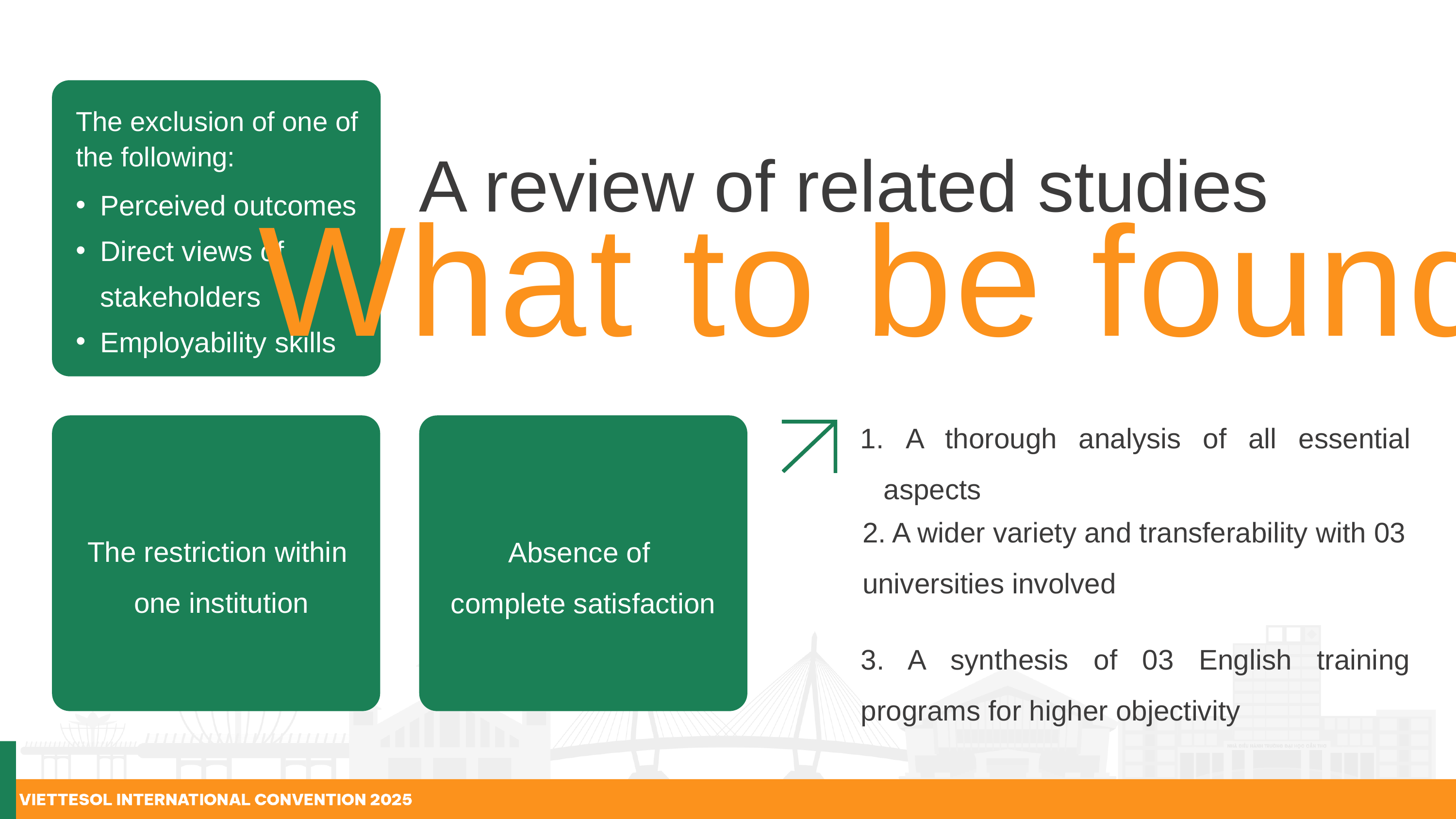

The exclusion of one of the following:

Perceived outcomes
Direct views of stakeholders
Employability skills
A review of related studies
What to be found
 A thorough analysis of all essential aspects

The restriction within
one institution

Absence of
complete satisfaction

2. A wider variety and transferability with 03 universities involved
3. A synthesis of 03 English training programs for higher objectivity